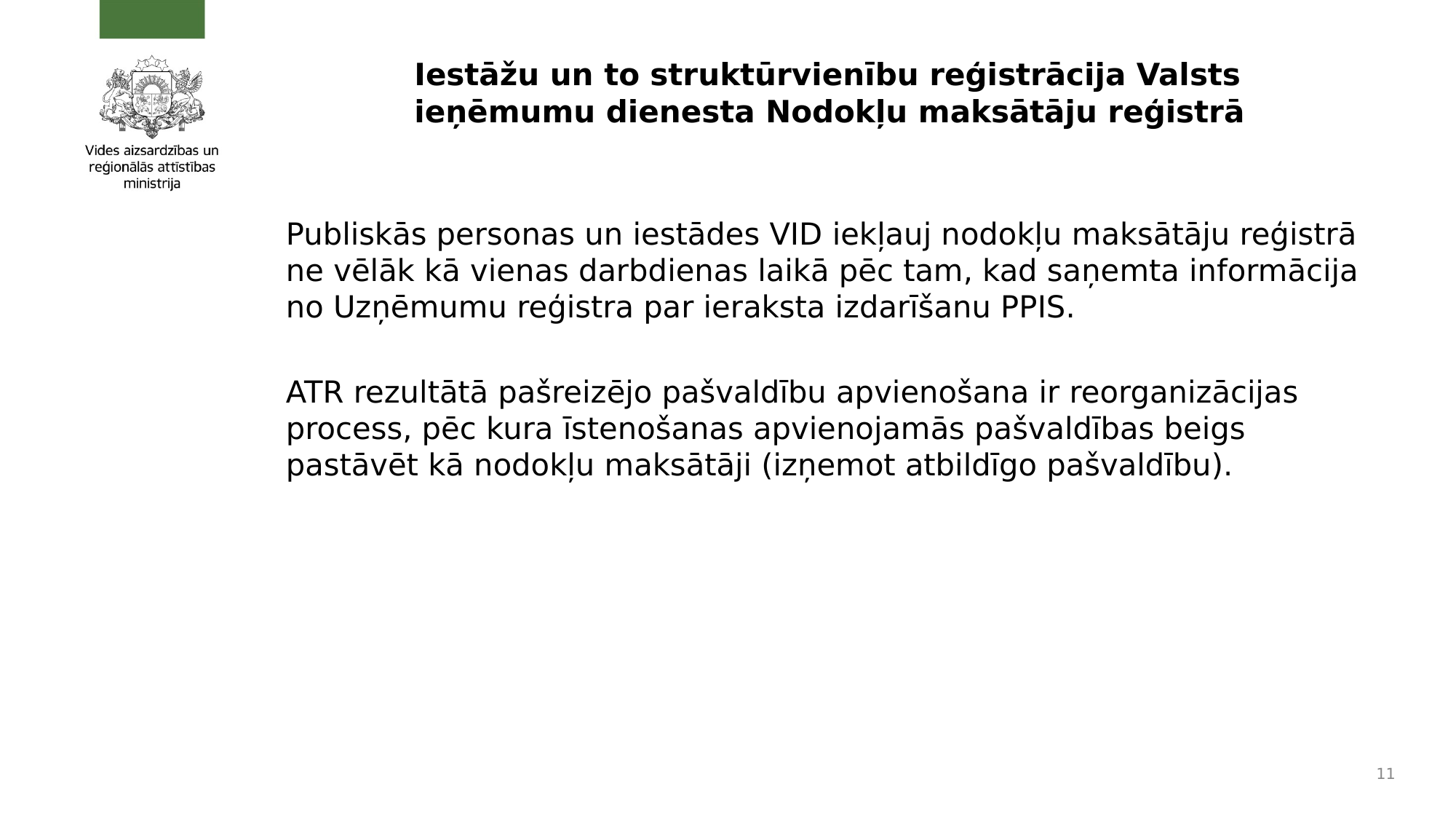

# Iestāžu un to struktūrvienību reģistrācija Valsts ieņēmumu dienesta Nodokļu maksātāju reģistrā
Publiskās personas un iestādes VID iekļauj nodokļu maksātāju reģistrā ne vēlāk kā vienas darbdienas laikā pēc tam, kad saņemta informācija no Uzņēmumu reģistra par ieraksta izdarīšanu PPIS.

ATR rezultātā pašreizējo pašvaldību apvienošana ir reorganizācijas process, pēc kura īstenošanas apvienojamās pašvaldības beigs pastāvēt kā nodokļu maksātāji (izņemot atbildīgo pašvaldību).

11